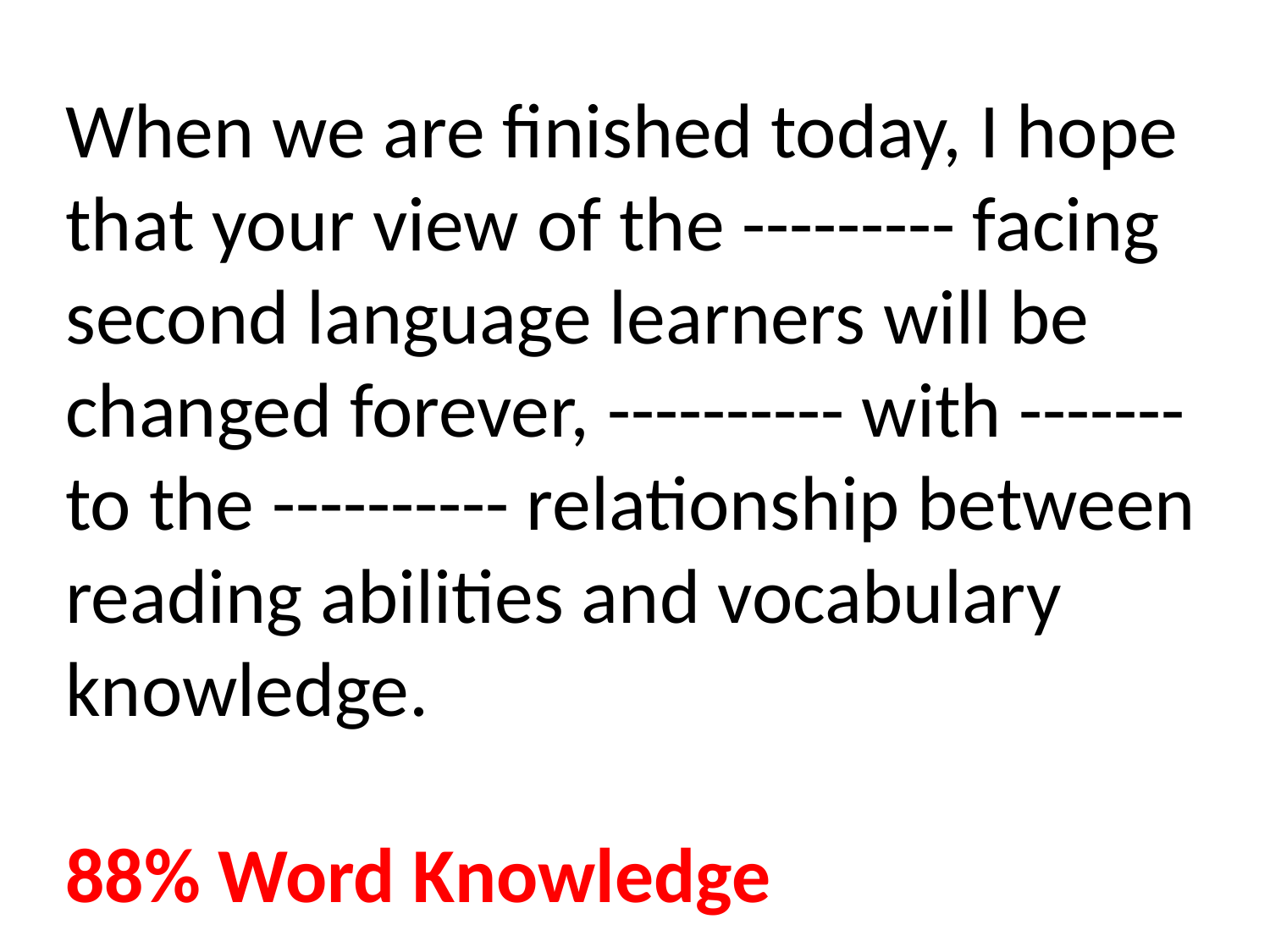

When we are finished today, I hope that your view of the --------- facing second language learners will be changed forever, ---------- with ------- to the ---------- relationship between reading abilities and vocabulary knowledge.

88% Word Knowledge